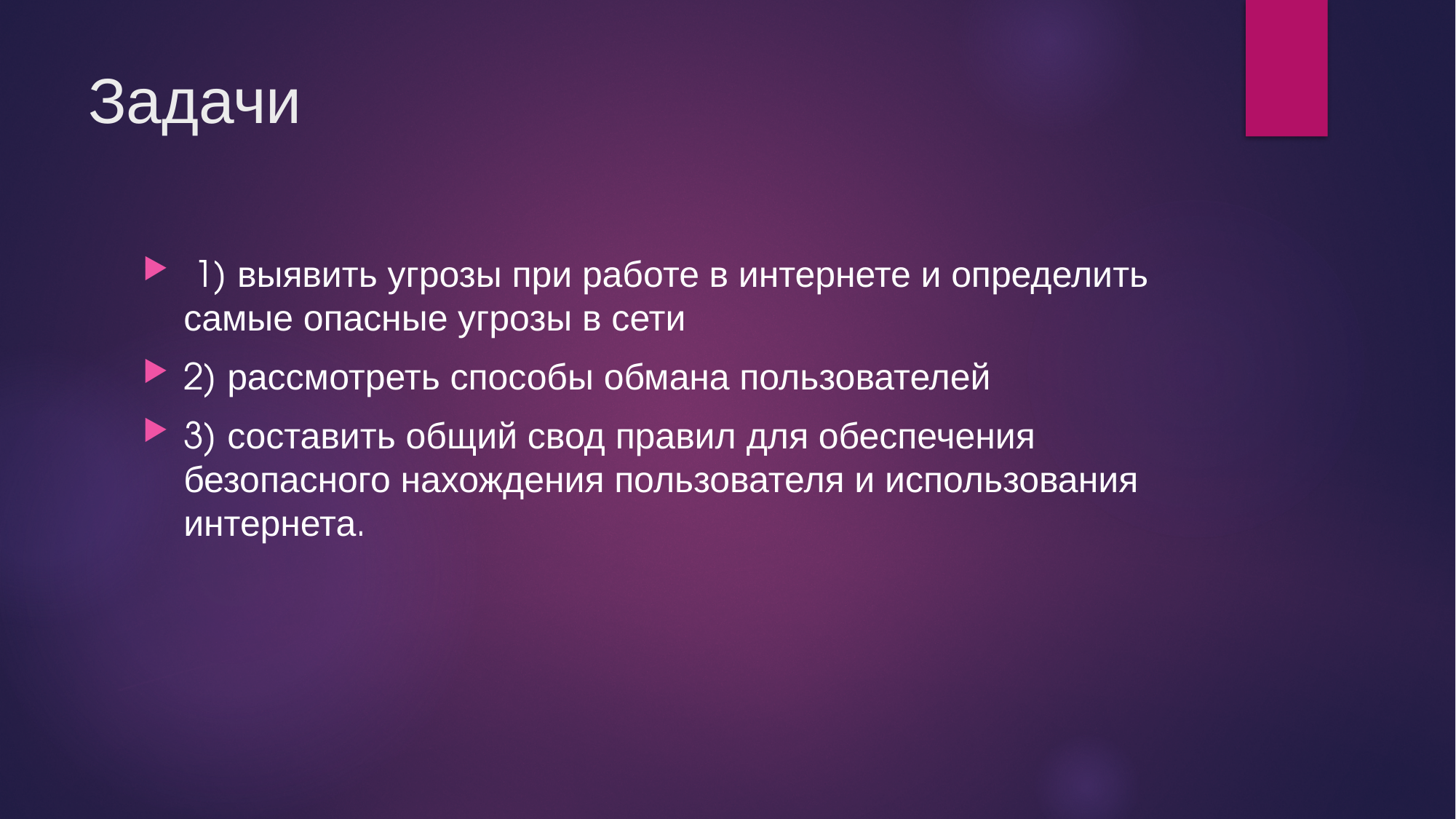

# Задачи
 1) выявить угрозы при работе в интернете и определить самые опасные угрозы в сети
2) рассмотреть способы обмана пользователей
3) составить общий свод правил для обеспечения безопасного нахождения пользователя и использования интернета.